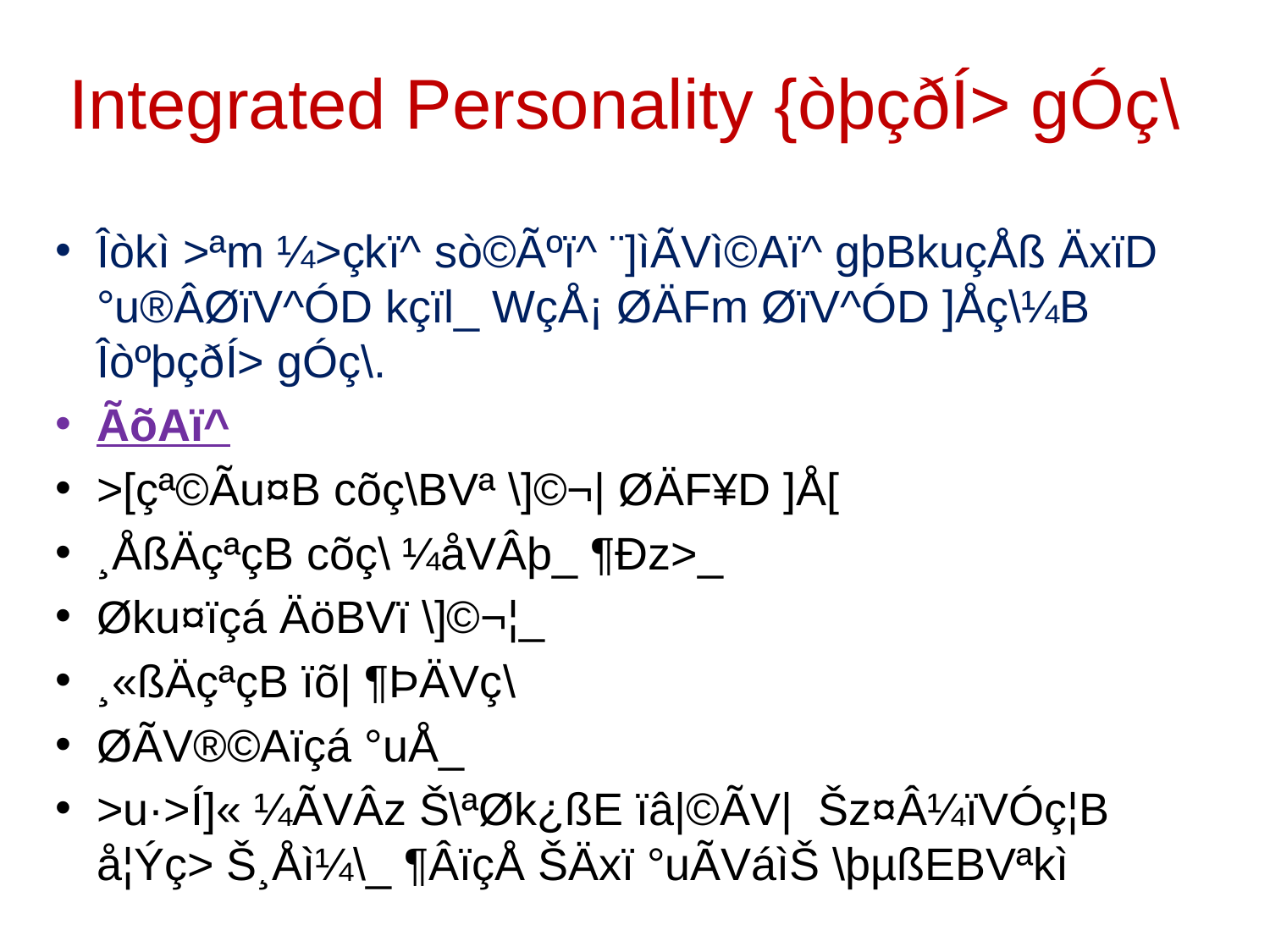

# Integrated Personality {òþçðÍ> gÓç\
Îòkì >ªm ¼>çkï^ sò©Ãºï^ ¨]ìÃVì©Aï^ gþBkuçÅß ÄxïD °u®ÂØïV^ÓD kçïl_ WçÅ¡ ØÄFm ØïV^ÓD ]Åç\¼B ÎòºþçðÍ> gÓç\.
ÃõAï^
>[çª©Ãu¤B cõç\BVª \]©¬| ØÄF¥D ]Å[
¸ÅßÄçªçB cõç\ ¼åVÂþ_ ¶Ðz>_
Øku¤ïçá ÄöBVï \]©¬¦_
¸«ßÄçªçB ïõ| ¶ÞÄVç\
ØÃV®©Aïçá °uÅ_
>u·>Í]« ¼ÃVÂz Š\ªØk¿ßE ïâ|©ÃV|  Šz¤Â¼ïVÓç¦B å¦Ýç> Š¸Åì¼\_ ¶ÂïçÅ ŠÄxï °uÃVáìŠ \þµßEBVªkì